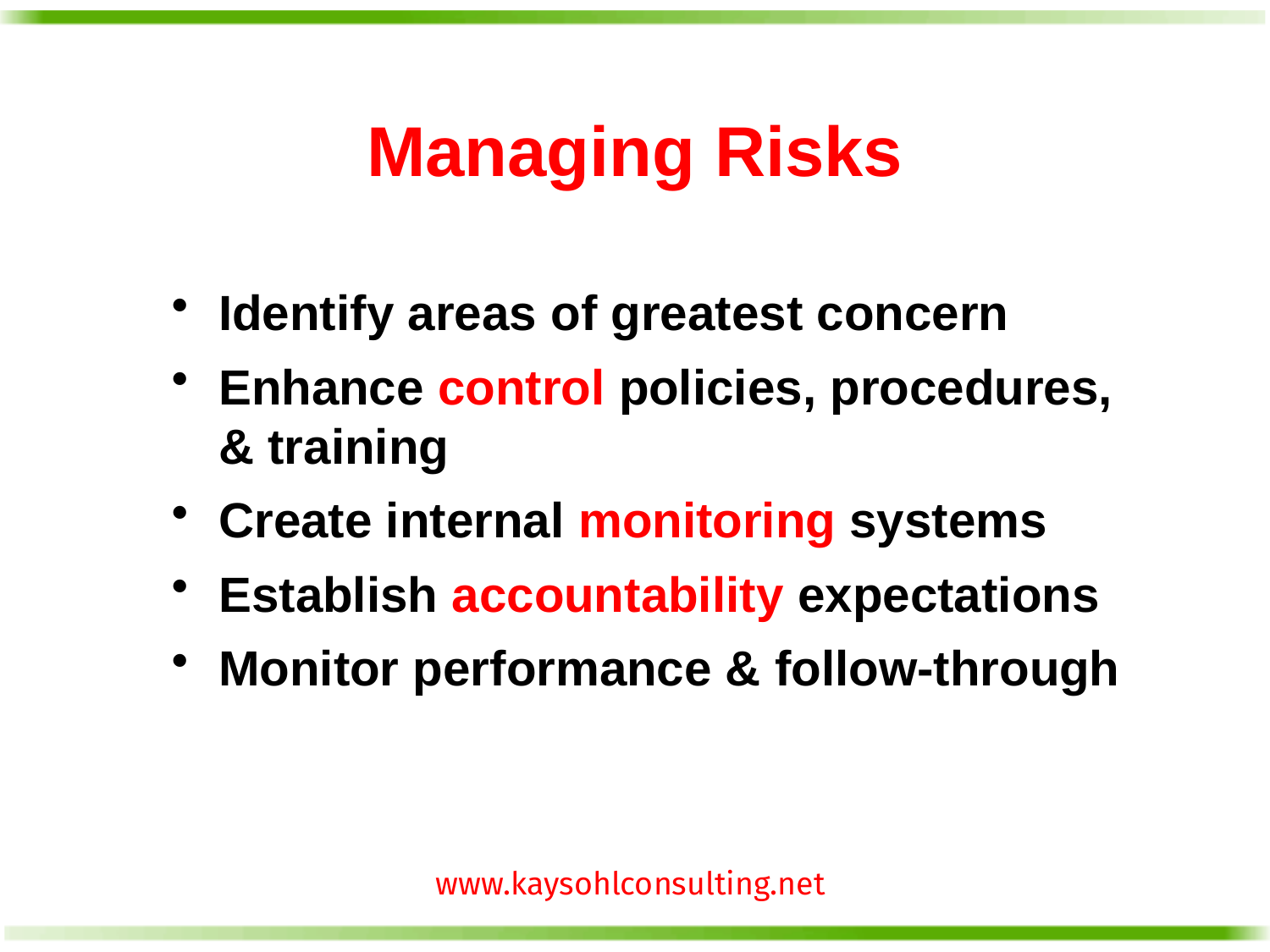

# Managing Risks
Identify areas of greatest concern
Enhance control policies, procedures, & training
Create internal monitoring systems
Establish accountability expectations
Monitor performance & follow-through